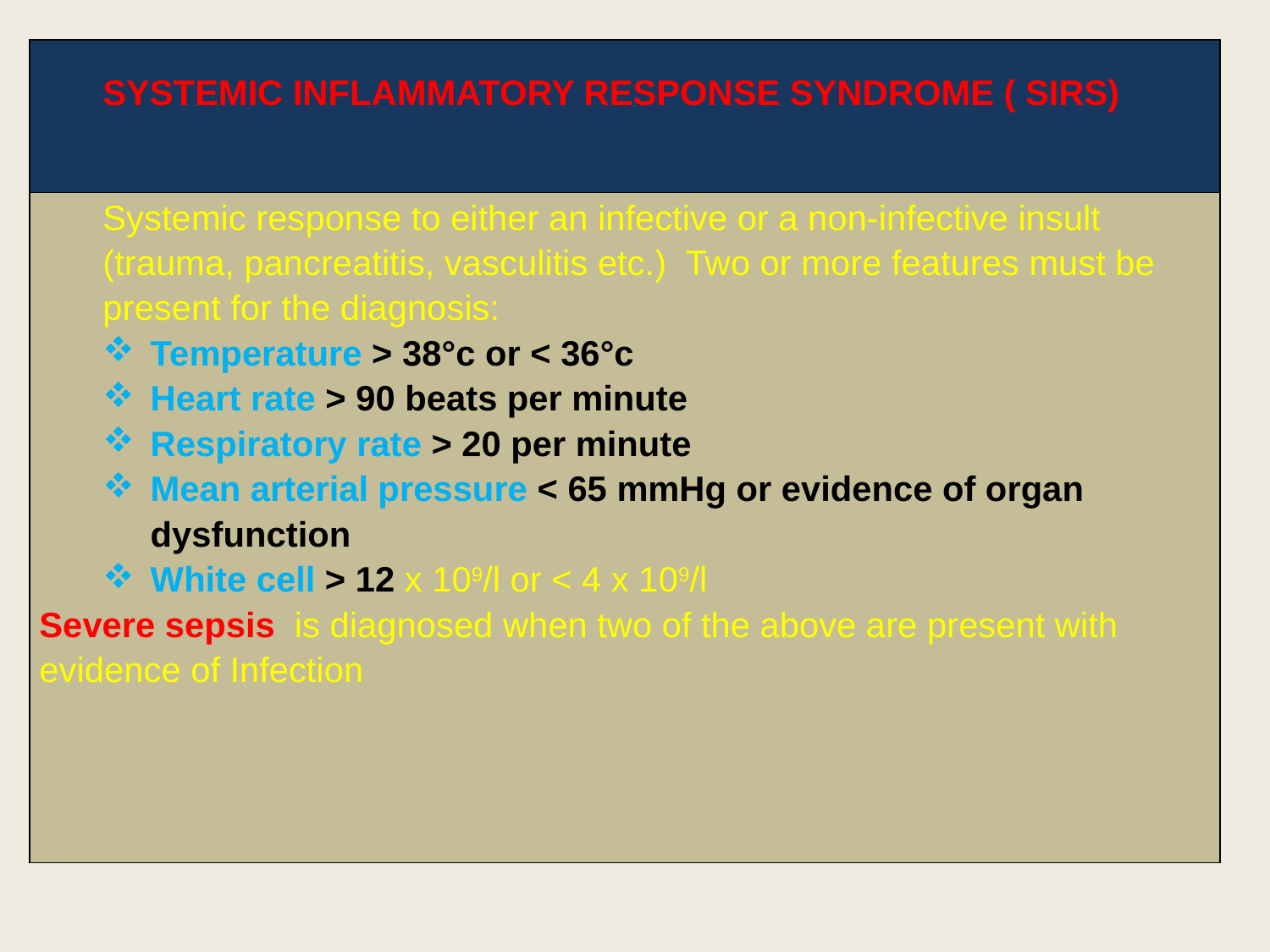

#
| SYSTEMIC INFLAMMATORY RESPONSE SYNDROME ( SIRS) |
| --- |
| Systemic response to either an infective or a non-infective insult (trauma, pancreatitis, vasculitis etc.) Two or more features must be present for the diagnosis: Temperature > 38°c or < 36°c Heart rate > 90 beats per minute Respiratory rate > 20 per minute Mean arterial pressure < 65 mmHg or evidence of organ dysfunction White cell > 12 x 109/l or < 4 x 109/l Severe sepsis is diagnosed when two of the above are present with evidence of Infection |